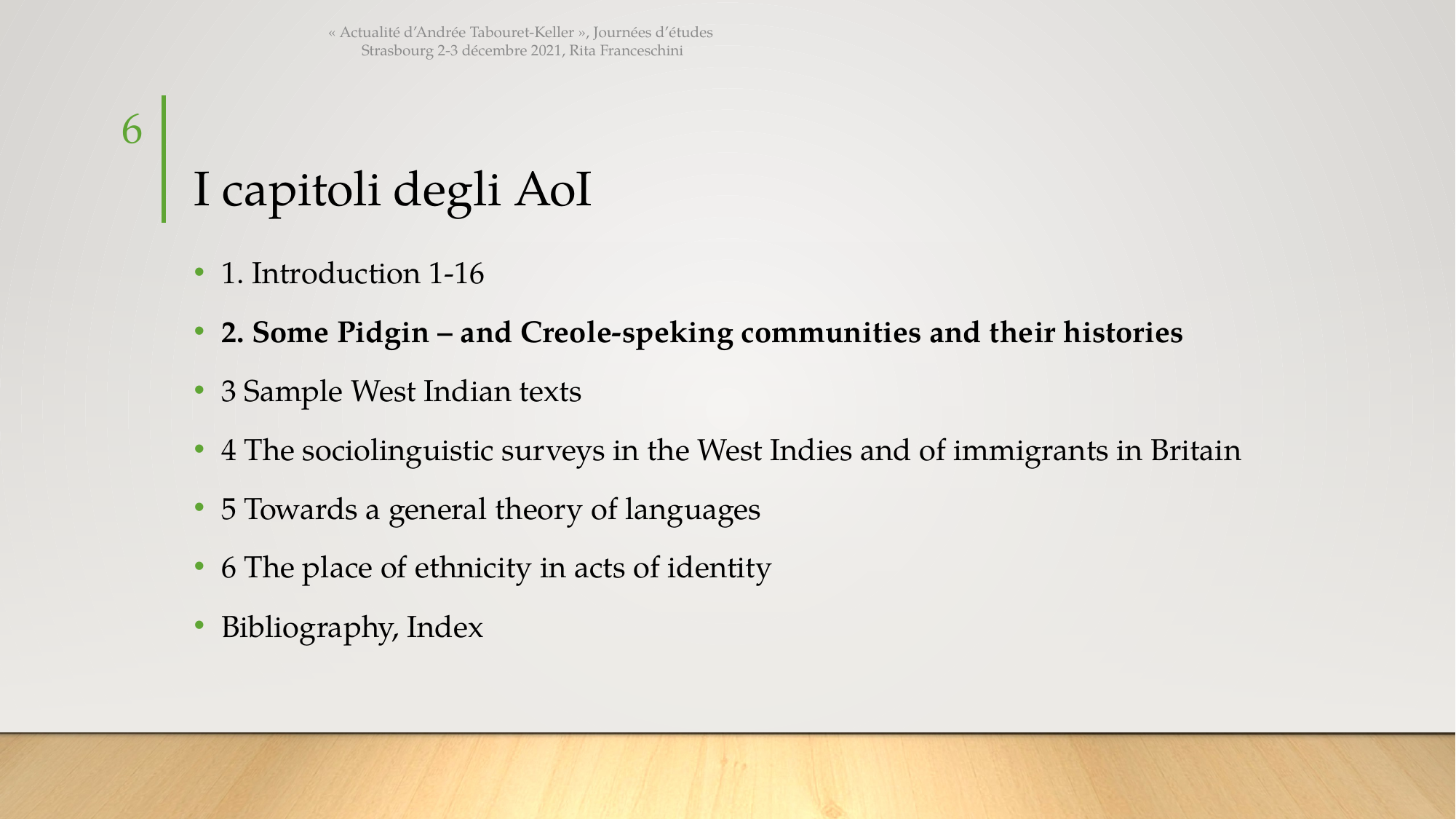

« Actualité d’Andrée Tabouret-Keller », Journées d’études
Strasbourg 2-3 décembre 2021, Rita Franceschini

6
# I capitoli degli AoI
1. Introduction 1-16
2. Some Pidgin – and Creole-speking communities and their histories
3 Sample West Indian texts
4 The sociolinguistic surveys in the West Indies and of immigrants in Britain
5 Towards a general theory of languages
6 The place of ethnicity in acts of identity
Bibliography, Index